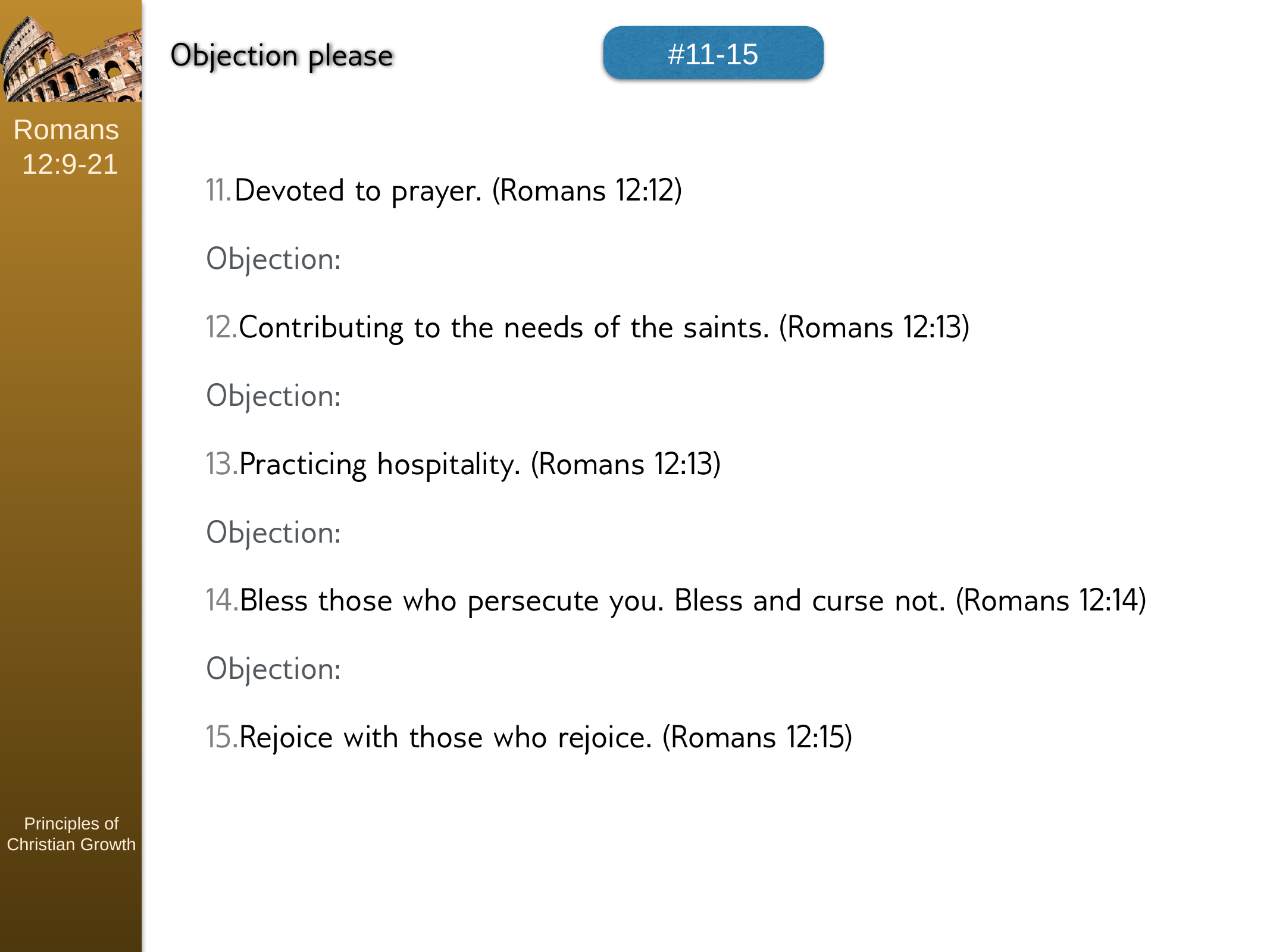

#11-15
Objection please
Devoted to prayer. (Romans 12:12)
Objection:
Contributing to the needs of the saints. (Romans 12:13)
Objection:
Practicing hospitality. (Romans 12:13)
Objection:
Bless those who persecute you. Bless and curse not. (Romans 12:14)
Objection:
Rejoice with those who rejoice. (Romans 12:15)